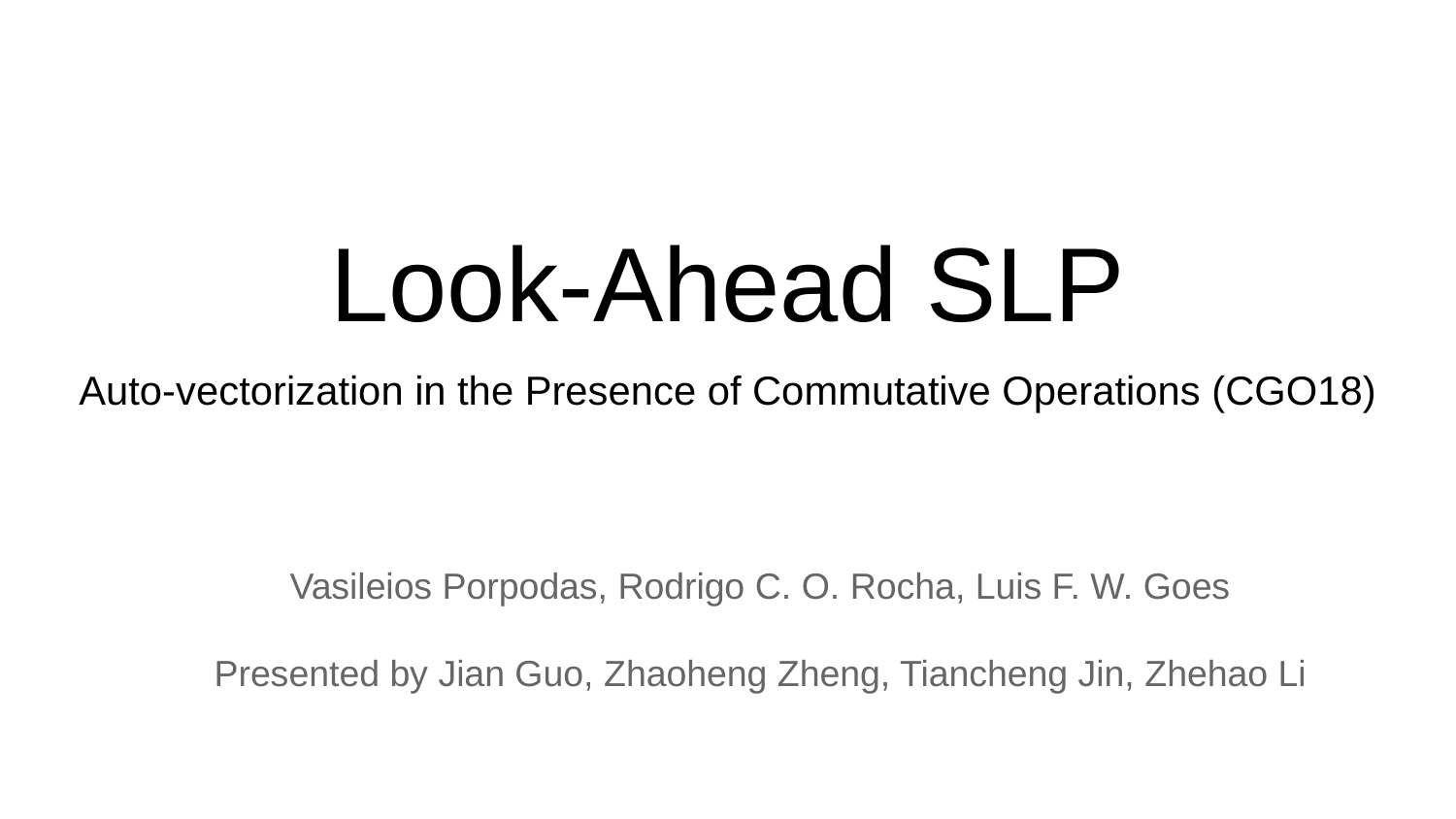

# Look-Ahead SLP
Auto-vectorization in the Presence of Commutative Operations (CGO18)
Vasileios Porpodas, Rodrigo C. O. Rocha, Luis F. W. Goes
Presented by Jian Guo, Zhaoheng Zheng, Tiancheng Jin, Zhehao Li